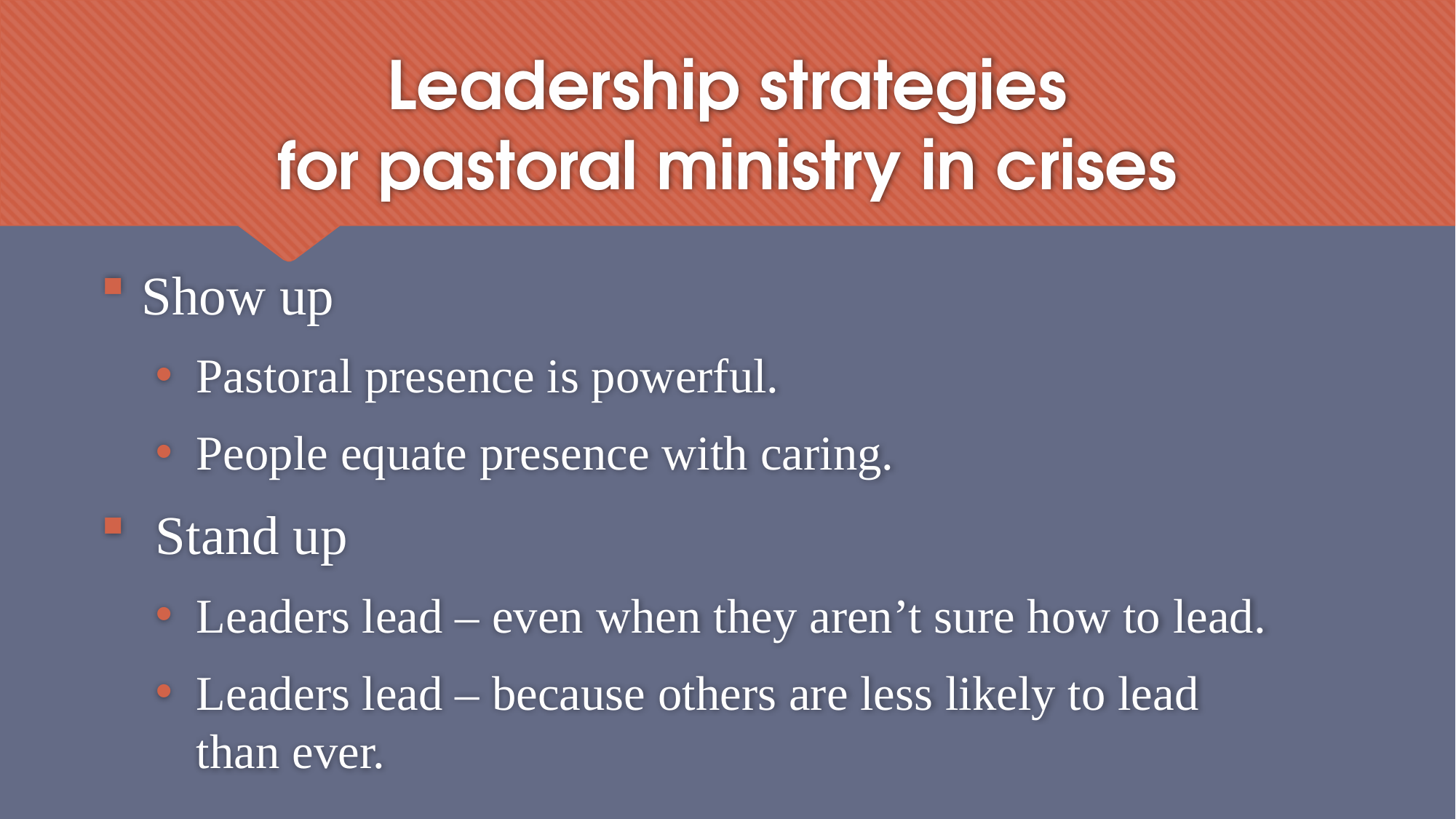

# Leadership strategies for pastoral ministry in crises
Show up
Pastoral presence is powerful.
People equate presence with caring.
 Stand up
Leaders lead – even when they aren’t sure how to lead.
Leaders lead – because others are less likely to lead than ever.